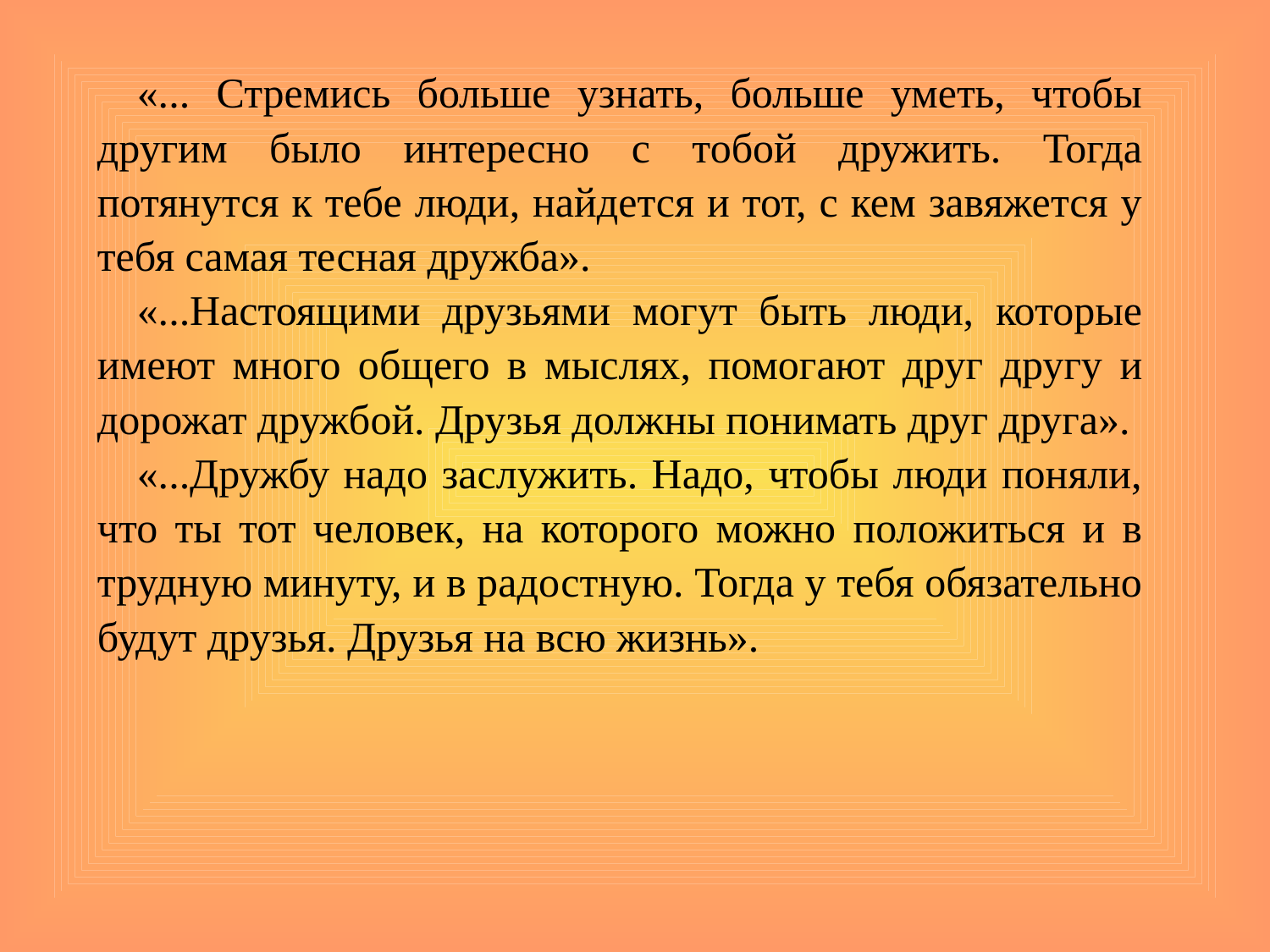

«... Стремись больше узнать, больше уметь, чтобы другим было интересно с тобой дружить. Тогда потянутся к тебе люди, найдется и тот, с кем завяжется у тебя самая тесная дружба».
«...Настоящими друзьями могут быть люди, которые имеют много общего в мыслях, помогают друг другу и дорожат дружбой. Друзья должны понимать друг друга».
«...Дружбу надо заслужить. Надо, чтобы люди поняли, что ты тот человек, на которого можно положиться и в трудную минуту, и в радостную. Тогда у тебя обязательно будут друзья. Друзья на всю жизнь».